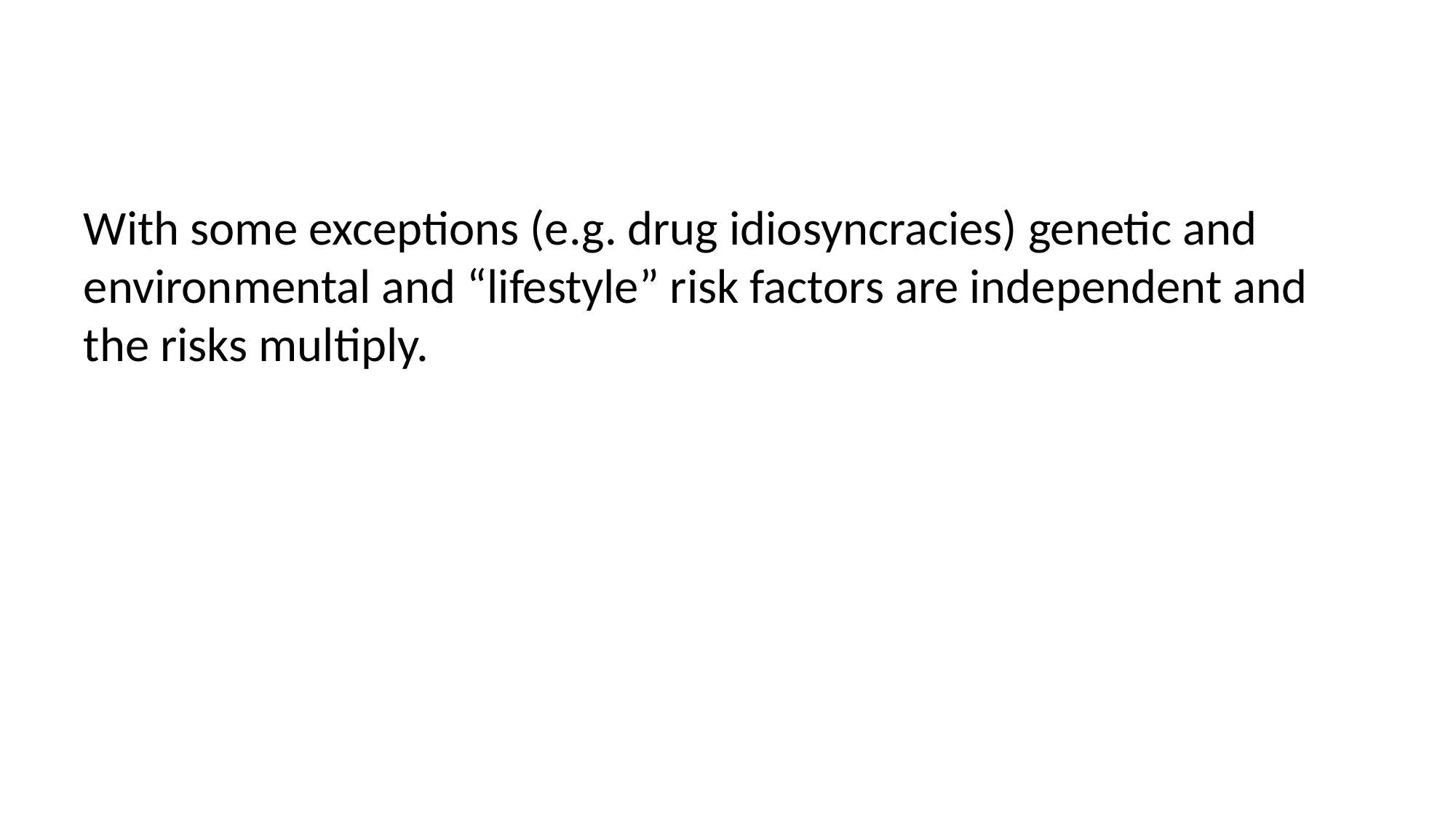

With some exceptions (e.g. drug idiosyncracies) genetic and environmental and “lifestyle” risk factors are independent and the risks multiply.